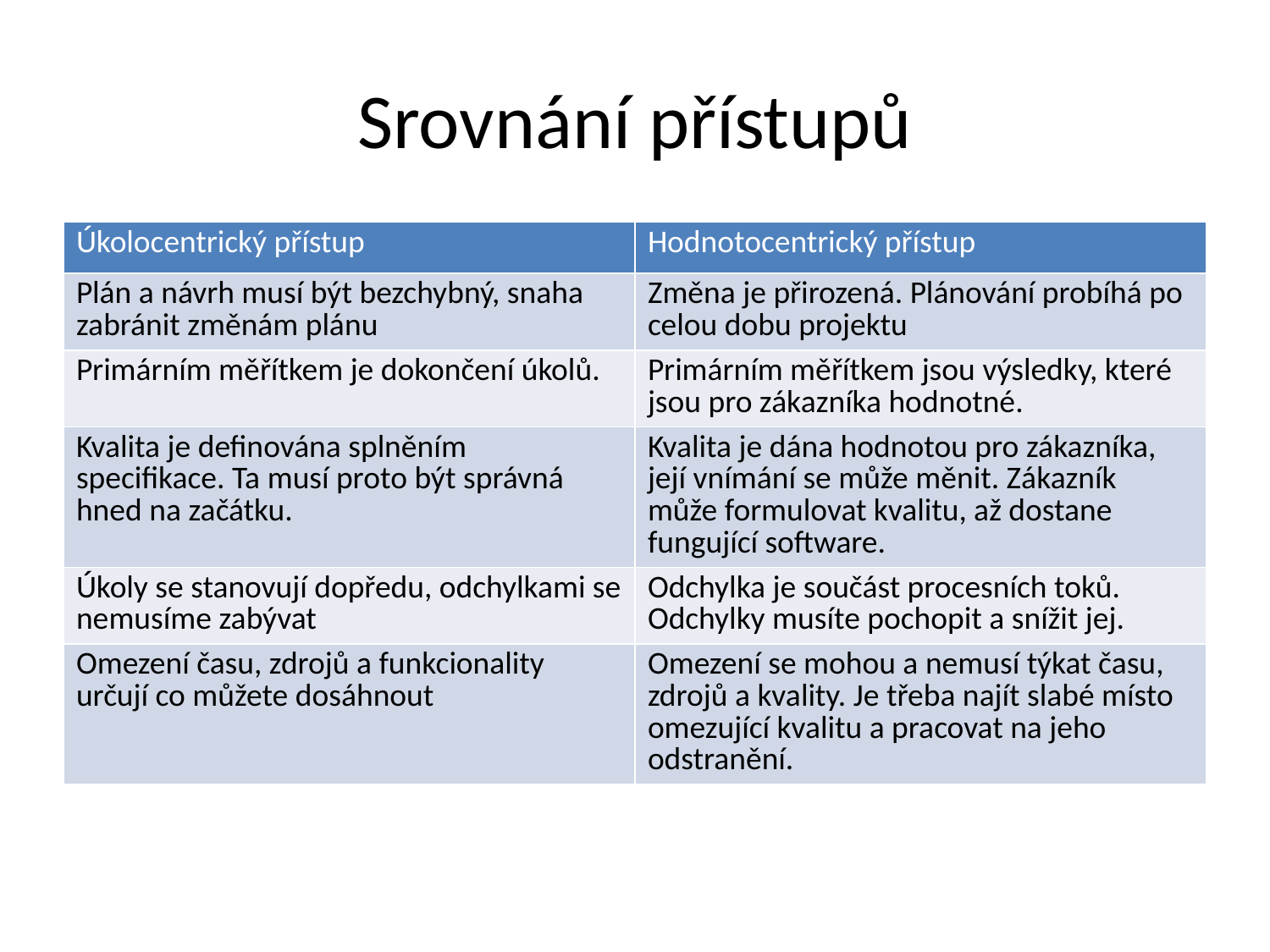

# Srovnání přístupů
| Úkolocentrický přístup | Hodnotocentrický přístup |
| --- | --- |
| Plán a návrh musí být bezchybný, snaha zabránit změnám plánu | Změna je přirozená. Plánování probíhá po celou dobu projektu |
| Primárním měřítkem je dokončení úkolů. | Primárním měřítkem jsou výsledky, které jsou pro zákazníka hodnotné. |
| Kvalita je definována splněním specifikace. Ta musí proto být správná hned na začátku. | Kvalita je dána hodnotou pro zákazníka, její vnímání se může měnit. Zákazník může formulovat kvalitu, až dostane fungující software. |
| Úkoly se stanovují dopředu, odchylkami se nemusíme zabývat | Odchylka je součást procesních toků. Odchylky musíte pochopit a snížit jej. |
| Omezení času, zdrojů a funkcionality určují co můžete dosáhnout | Omezení se mohou a nemusí týkat času, zdrojů a kvality. Je třeba najít slabé místo omezující kvalitu a pracovat na jeho odstranění. |